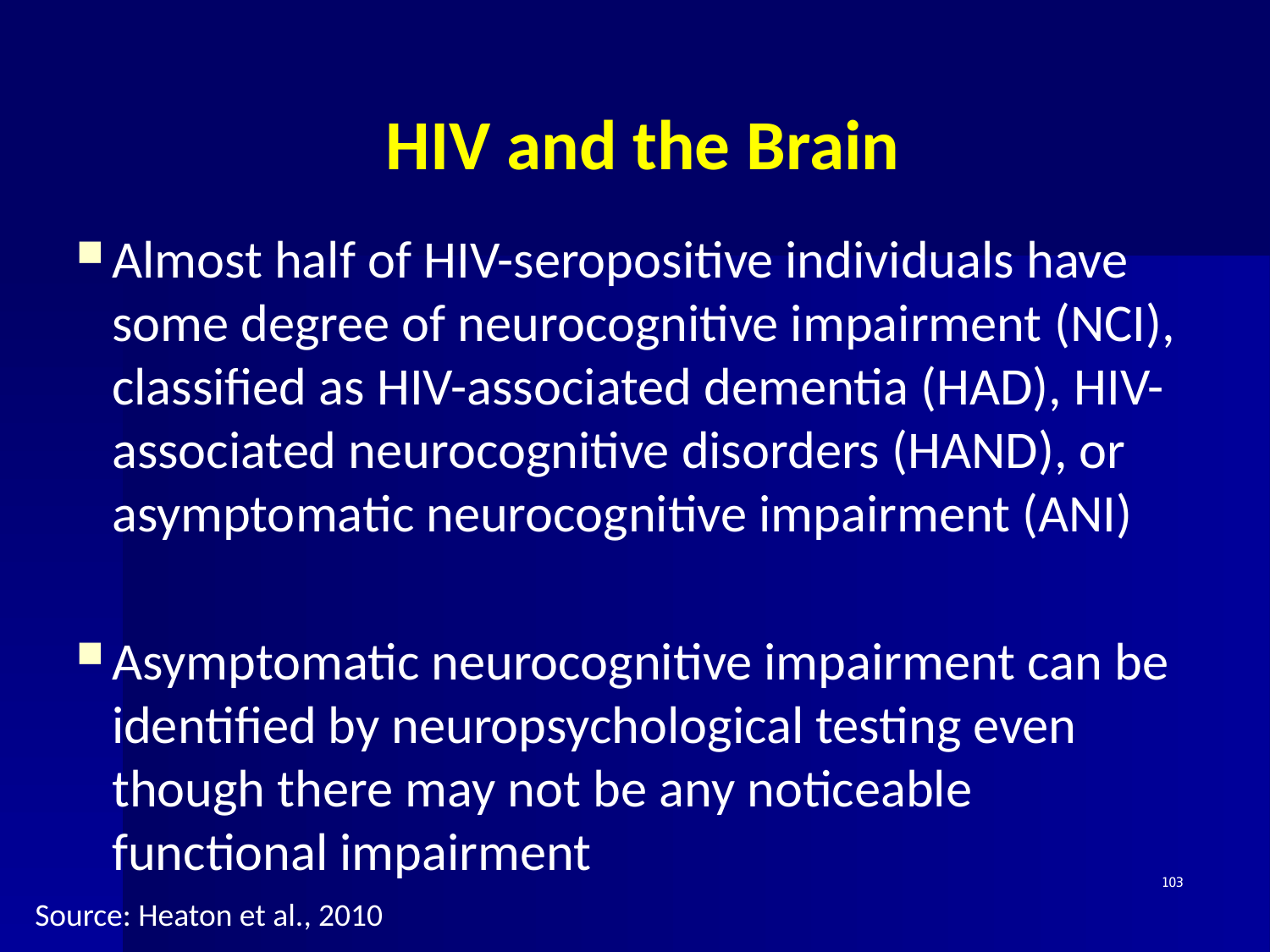

# HIV and the Brain
Almost half of HIV-seropositive individuals have some degree of neurocognitive impairment (NCI), classified as HIV-associated dementia (HAD), HIV-associated neurocognitive disorders (HAND), or asymptomatic neurocognitive impairment (ANI)

Asymptomatic neurocognitive impairment can be identified by neuropsychological testing even though there may not be any noticeable functional impairment
103
Source: Heaton et al., 2010